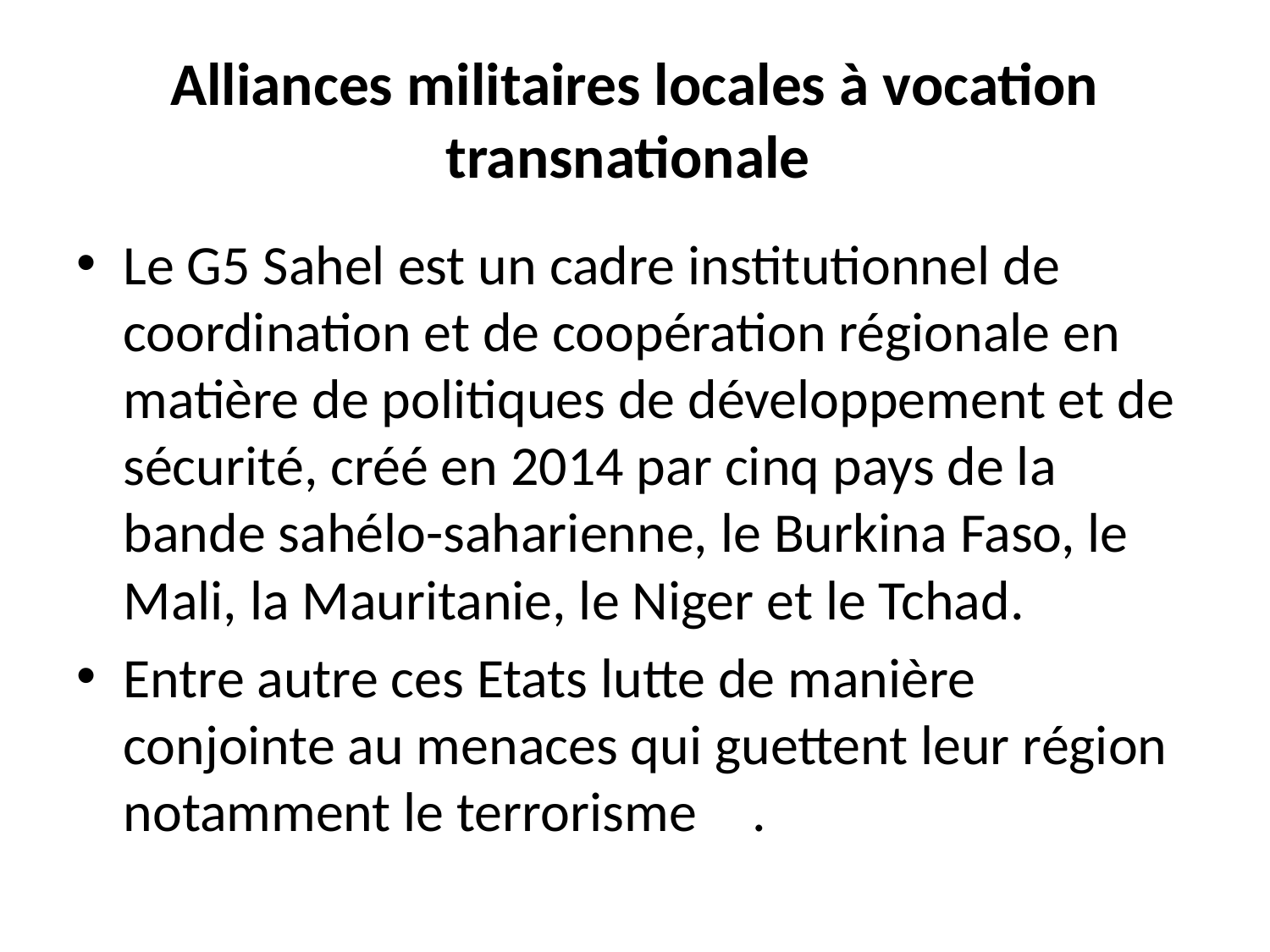

# Alliances militaires locales à vocation transnationale
Le G5 Sahel est un cadre institutionnel de coordination et de coopération régionale en matière de politiques de développement et de sécurité, créé en 2014 par cinq pays de la bande sahélo-saharienne, le Burkina Faso, le Mali, la Mauritanie, le Niger et le Tchad.
Entre autre ces Etats lutte de manière conjointe au menaces qui guettent leur région notamment le terrorisme	.